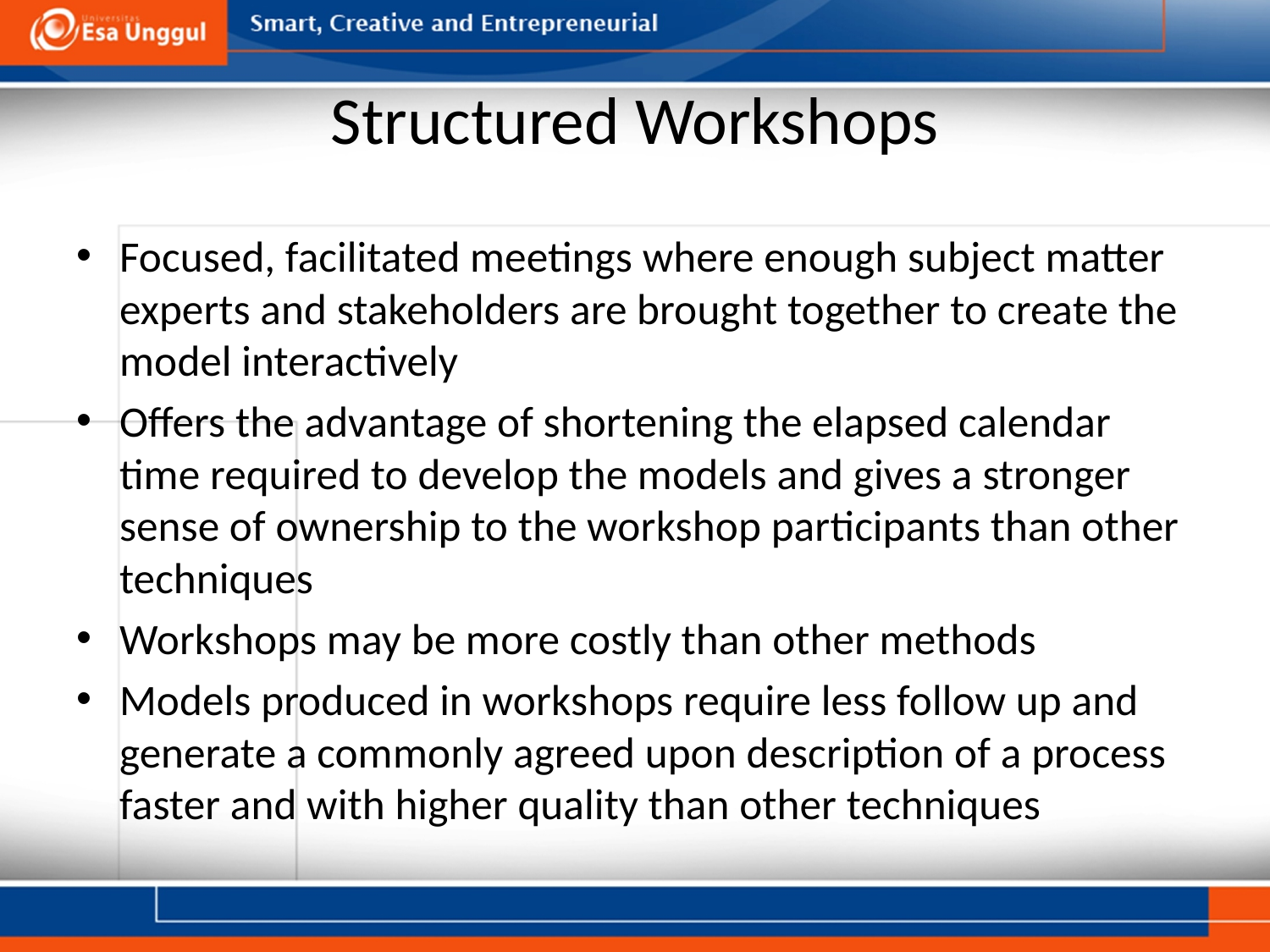

# Structured Workshops
Focused, facilitated meetings where enough subject matter experts and stakeholders are brought together to create the model interactively
Offers the advantage of shortening the elapsed calendar time required to develop the models and gives a stronger sense of ownership to the workshop participants than other techniques
Workshops may be more costly than other methods
Models produced in workshops require less follow up and generate a commonly agreed upon description of a process faster and with higher quality than other techniques